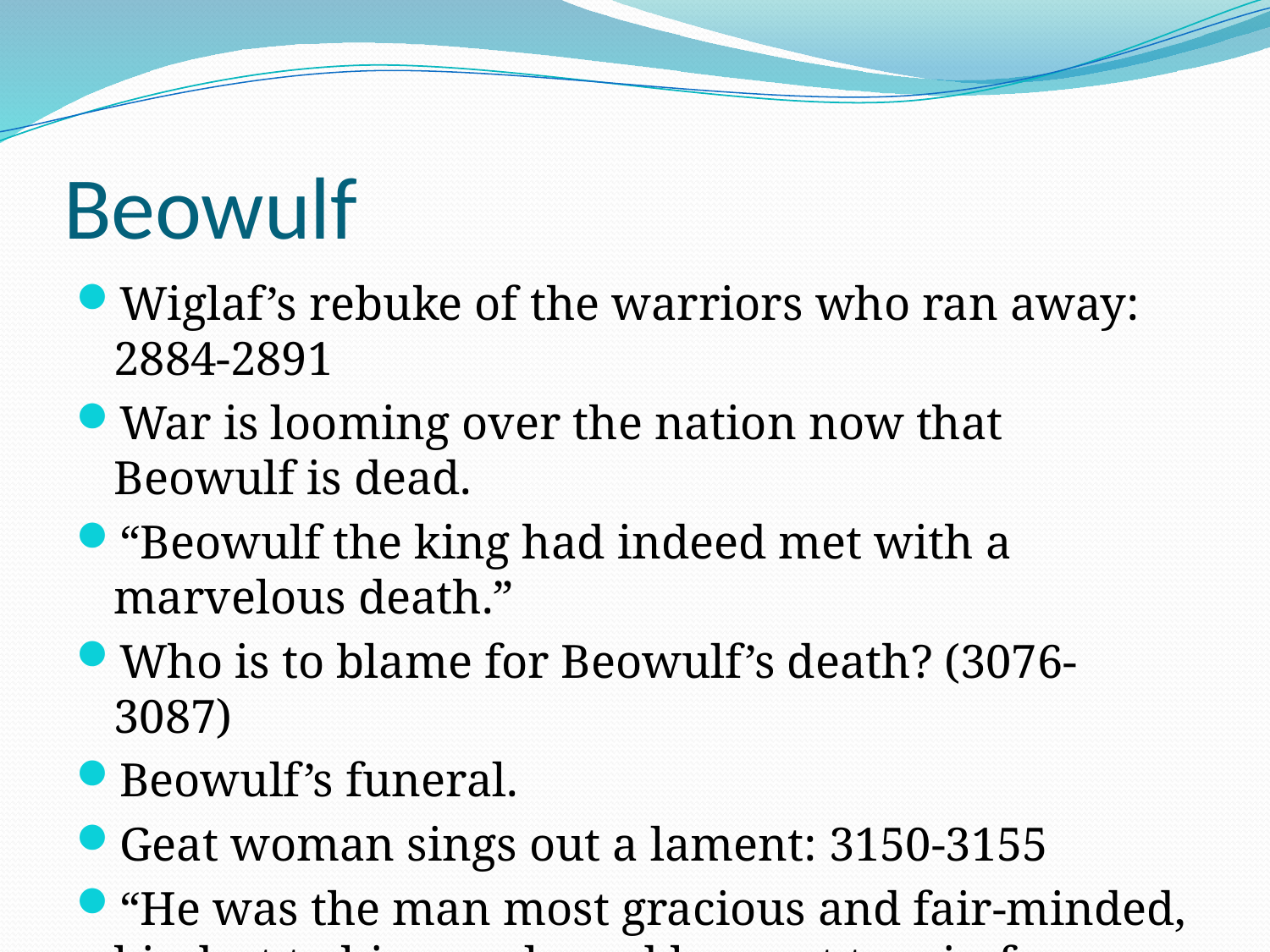

# Beowulf
Wiglaf’s rebuke of the warriors who ran away: 2884-2891
War is looming over the nation now that Beowulf is dead.
“Beowulf the king had indeed met with a marvelous death.”
Who is to blame for Beowulf’s death? (3076-3087)
Beowulf’s funeral.
Geat woman sings out a lament: 3150-3155
“He was the man most gracious and fair-minded, kindest to his people and keenest to win fame.